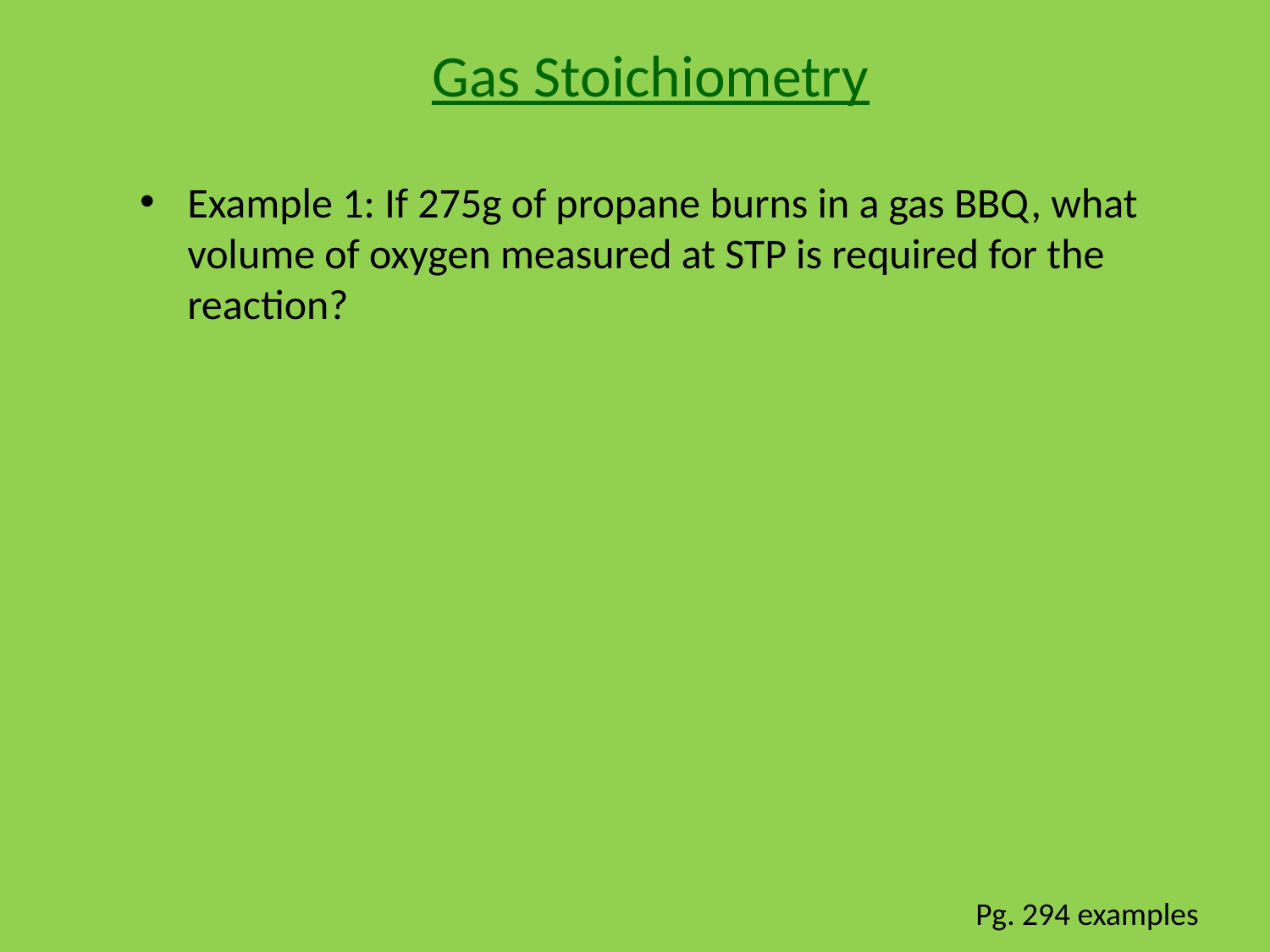

# Gas Stoichiometry
Example 1: If 275g of propane burns in a gas BBQ, what volume of oxygen measured at STP is required for the reaction?
Pg. 294 examples